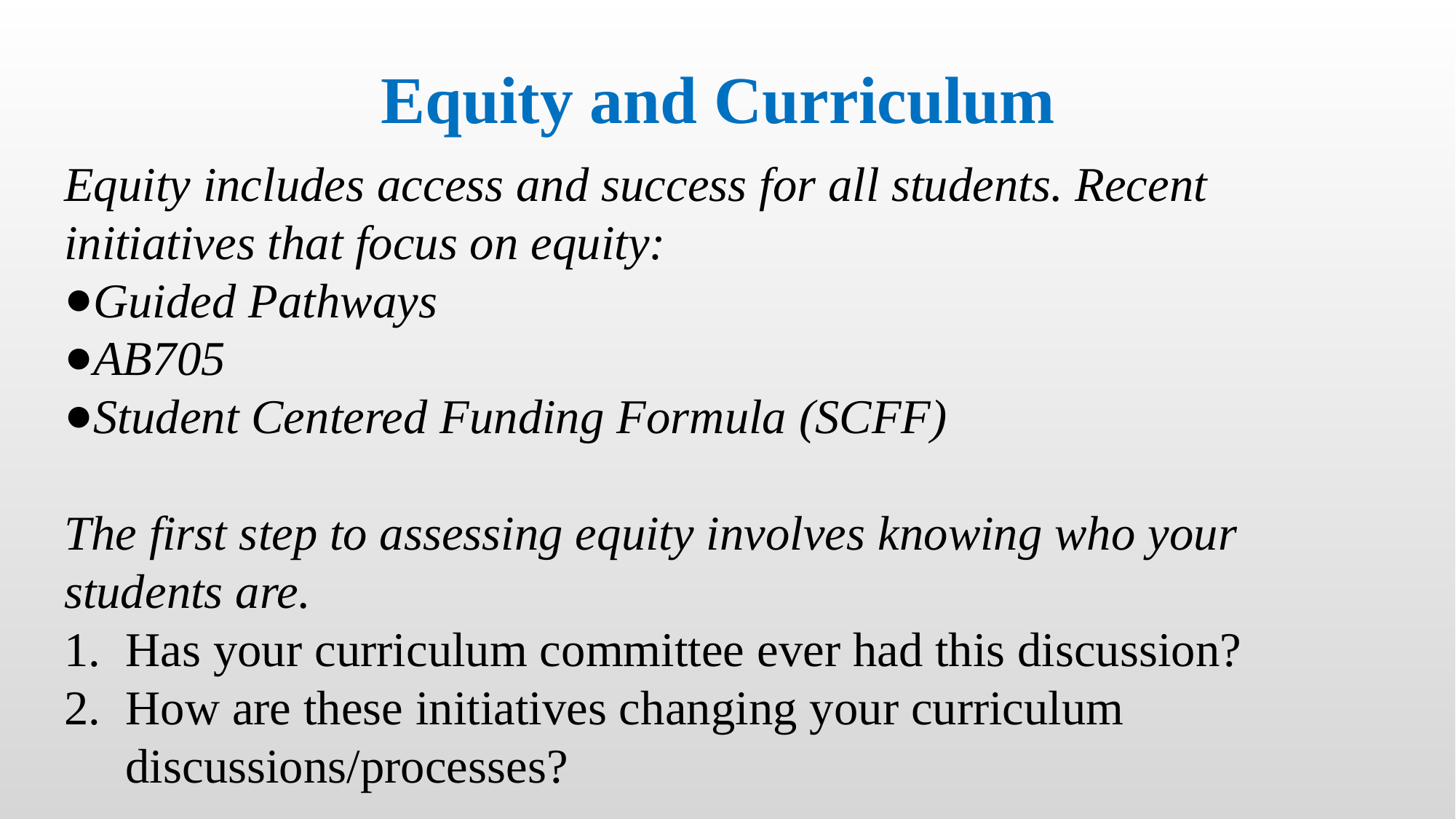

# Equity and Curriculum
Equity includes access and success for all students. Recent initiatives that focus on equity:
Guided Pathways
AB705
Student Centered Funding Formula (SCFF)

The first step to assessing equity involves knowing who your students are.
Has your curriculum committee ever had this discussion?
How are these initiatives changing your curriculum  discussions/processes?